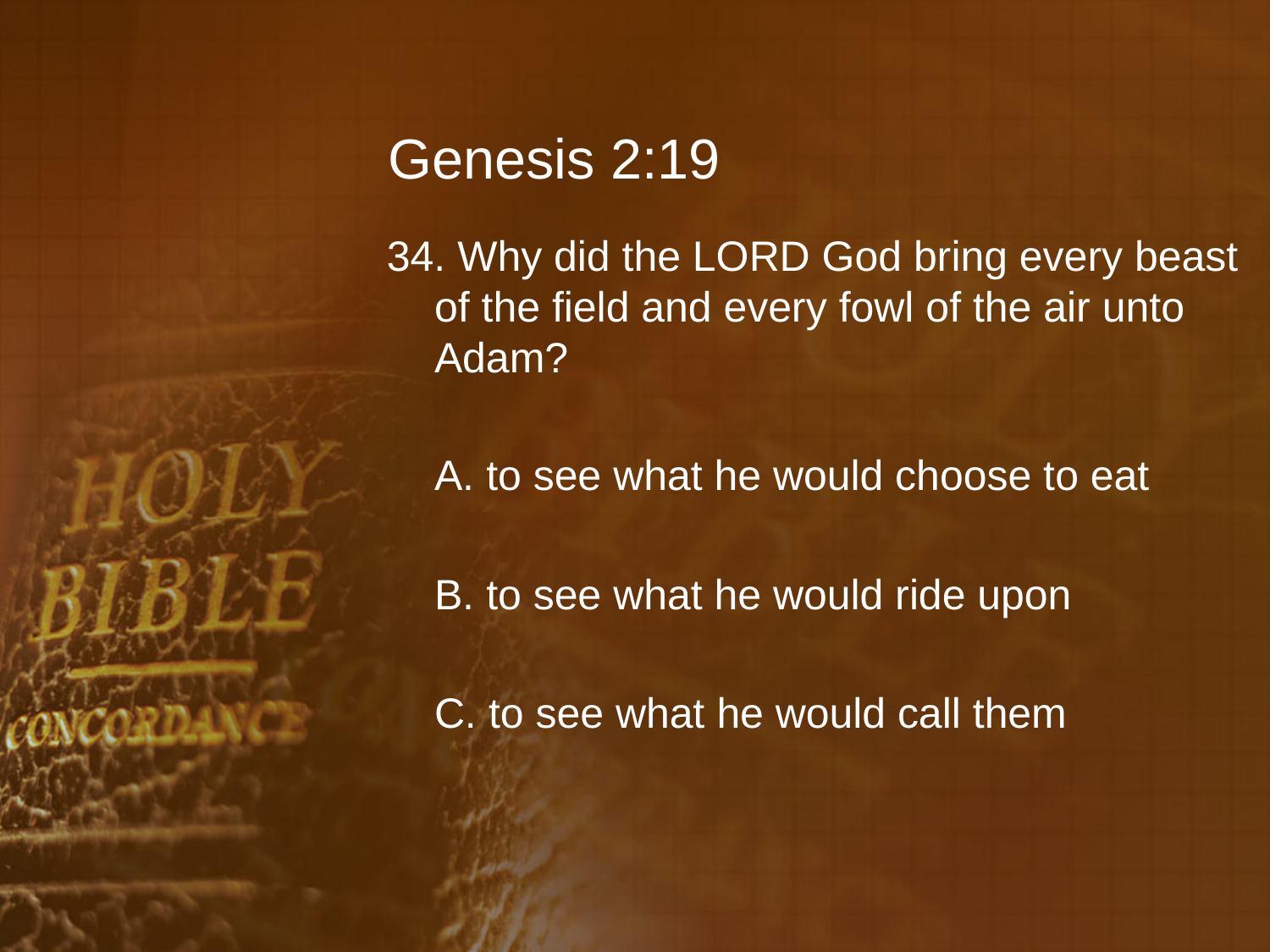

# Genesis 2:19
34. Why did the LORD God bring every beast of the field and every fowl of the air unto Adam?

	A. to see what he would choose to eat

	B. to see what he would ride upon

	C. to see what he would call them